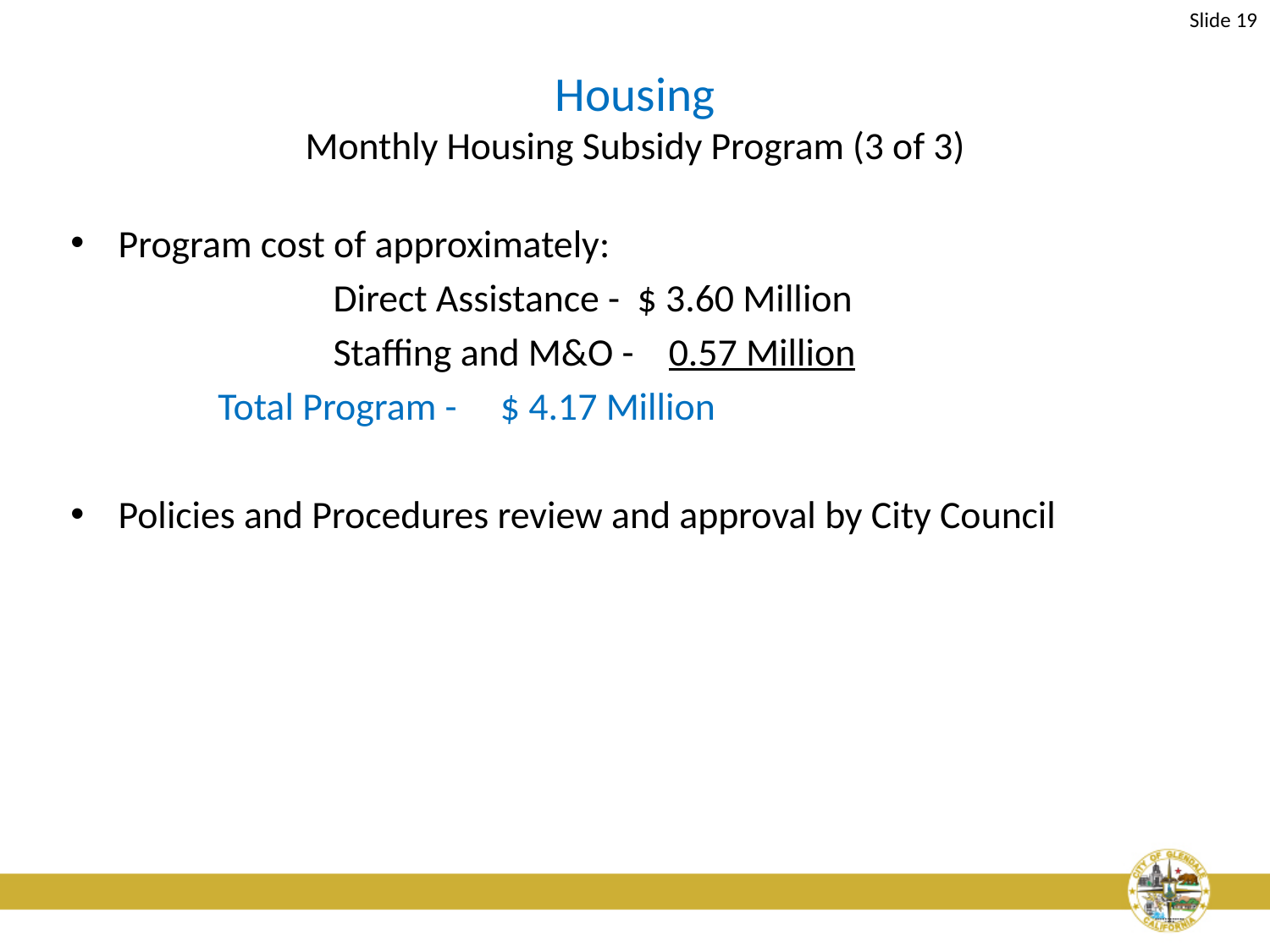

Slide 19
# Housing Monthly Housing Subsidy Program (3 of 3)
Program cost of approximately:
		 Direct Assistance -  $ 3.60 Million
		 Staffing and M&O -    0.57 Million
                 Total Program -     $ 4.17 Million

Policies and Procedures review and approval by City Council